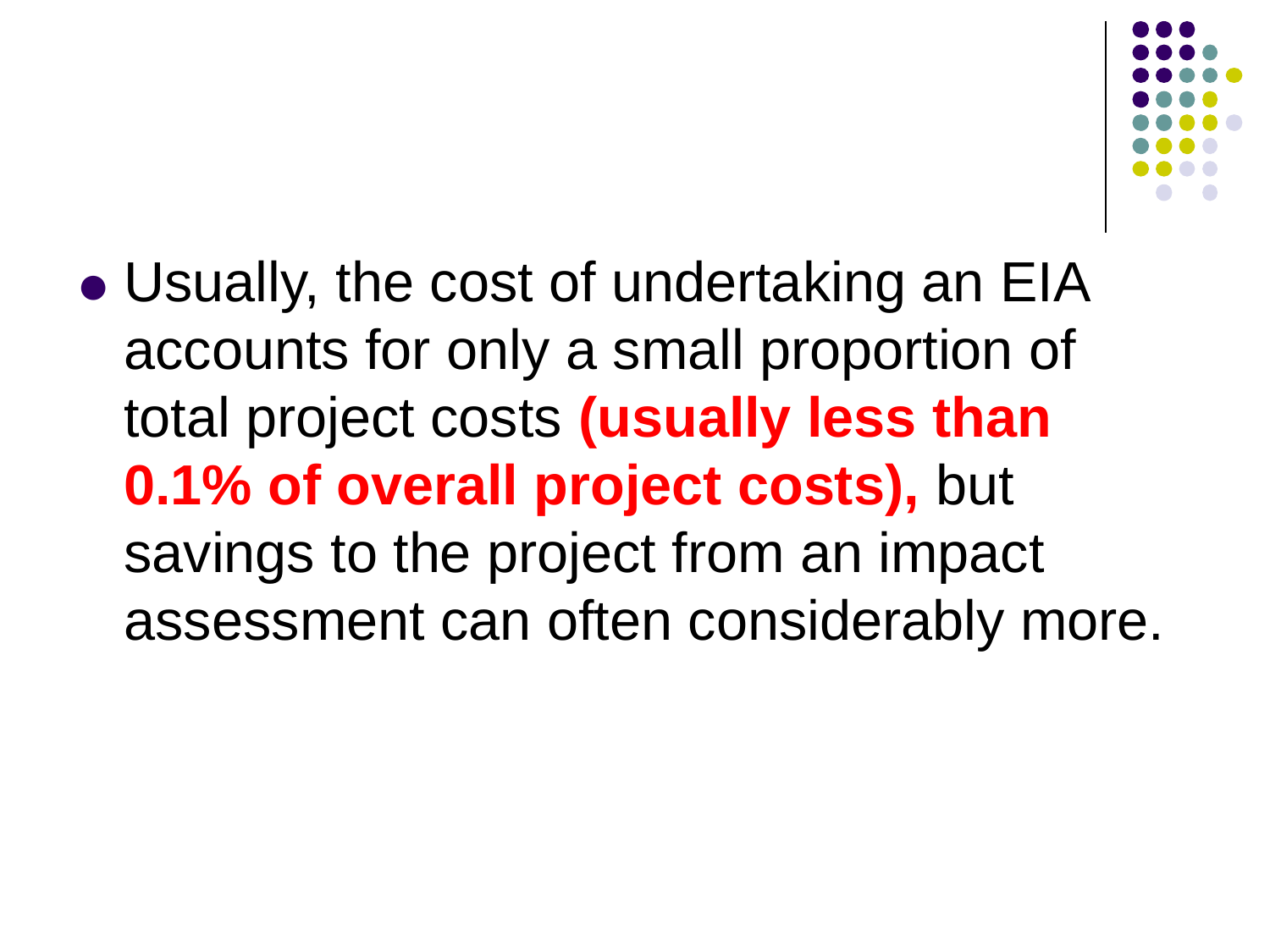

#
Usually, the cost of undertaking an EIA accounts for only a small proportion of total project costs (usually less than 0.1% of overall project costs), but savings to the project from an impact assessment can often considerably more.